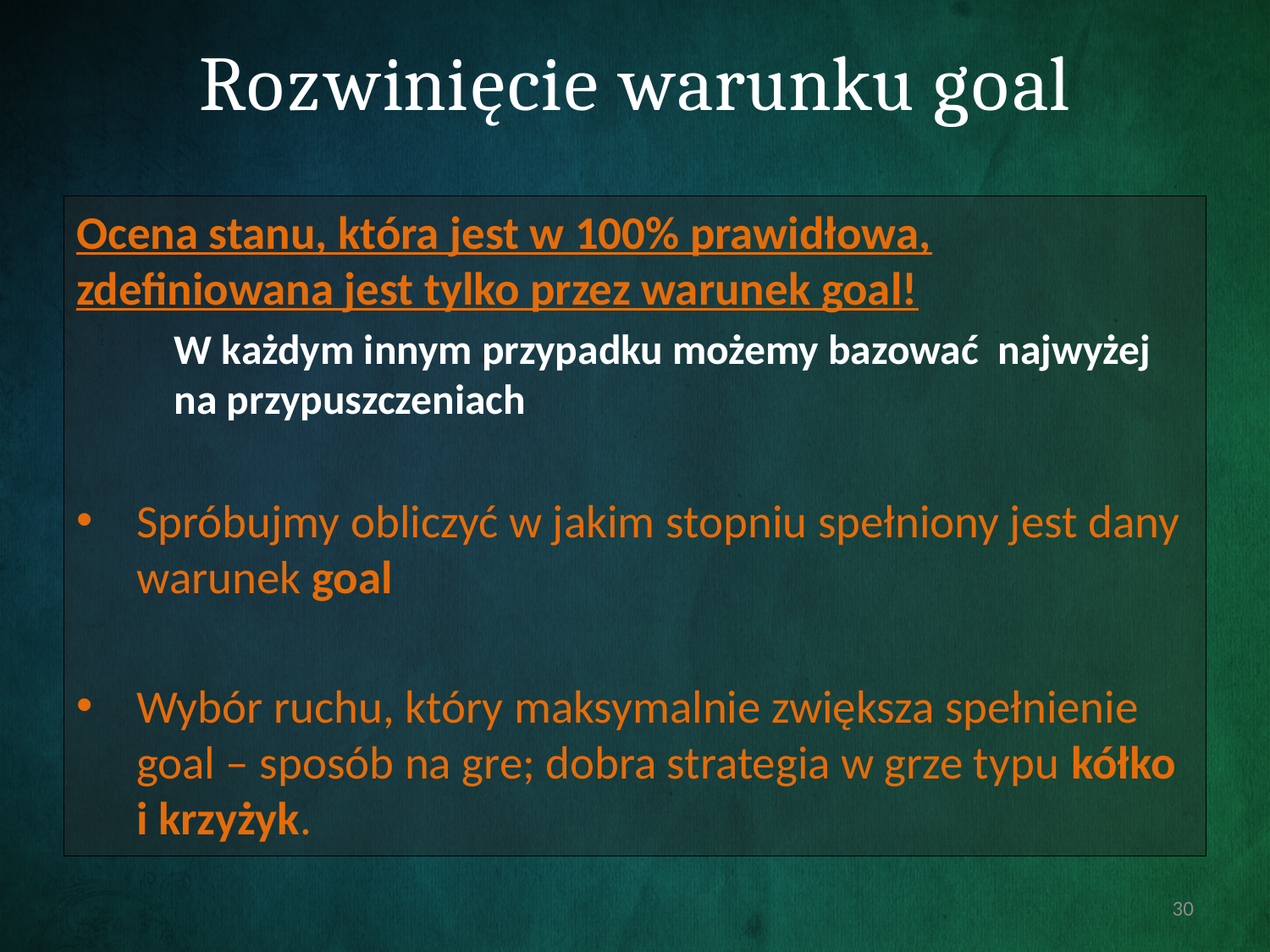

# Rozwinięcie warunku goal
Ocena stanu, która jest w 100% prawidłowa, zdefiniowana jest tylko przez warunek goal!
W każdym innym przypadku możemy bazować  najwyżej na przypuszczeniach

Spróbujmy obliczyć w jakim stopniu spełniony jest dany warunek goal

Wybór ruchu, który maksymalnie zwiększa spełnienie goal – sposób na gre; dobra strategia w grze typu kółko i krzyżyk.
30